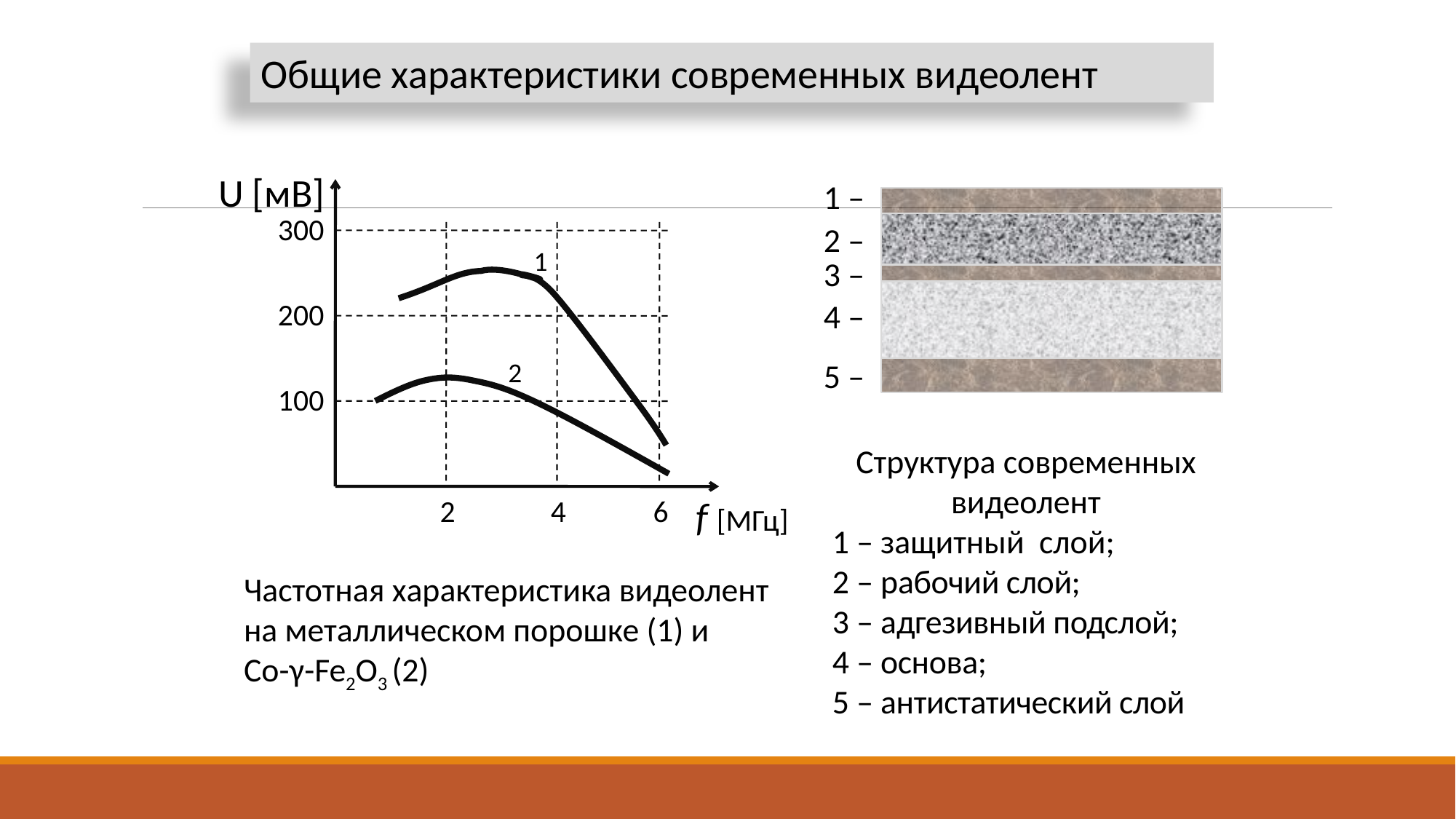

Общие характеристики современных видеолент
U [мВ]
300
1

200
2
100

2
4
6
f [МГц]
1 –

2 –
3 –
4 –
5 –
Структура современных видеолент
1 – защитный  слой;
2 – рабочий слой;
3 – адгезивный подслой;
4 – основа;
5 – антистатический слой
Частотная характеристика видеолент на металлическом порошке (1) и
Co-γ-Fe2O3 (2)